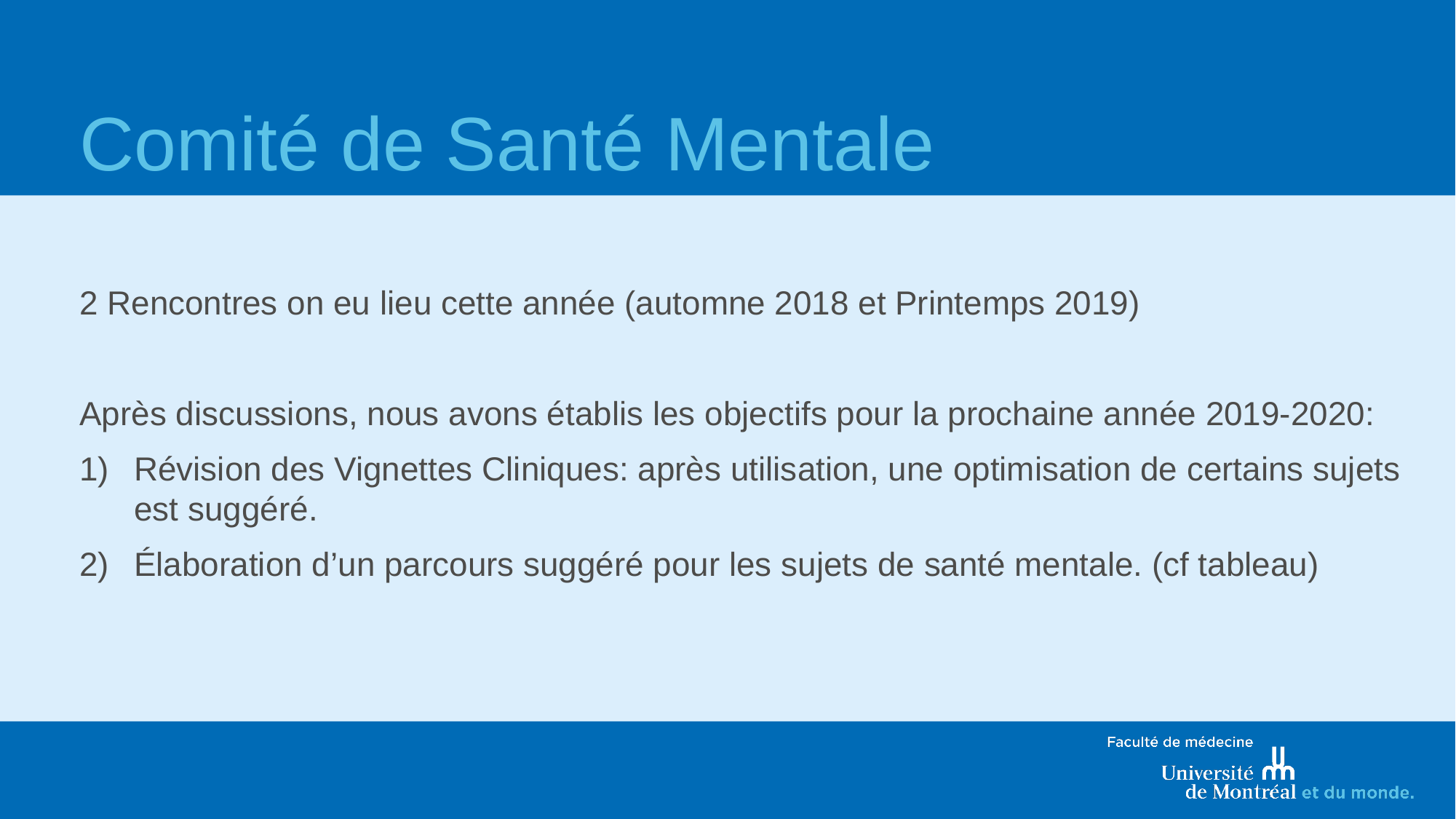

# Comité de Santé Mentale
2 Rencontres on eu lieu cette année (automne 2018 et Printemps 2019)

Après discussions, nous avons établis les objectifs pour la prochaine année 2019-2020:
Révision des Vignettes Cliniques: après utilisation, une optimisation de certains sujets est suggéré.
Élaboration d’un parcours suggéré pour les sujets de santé mentale. (cf tableau)